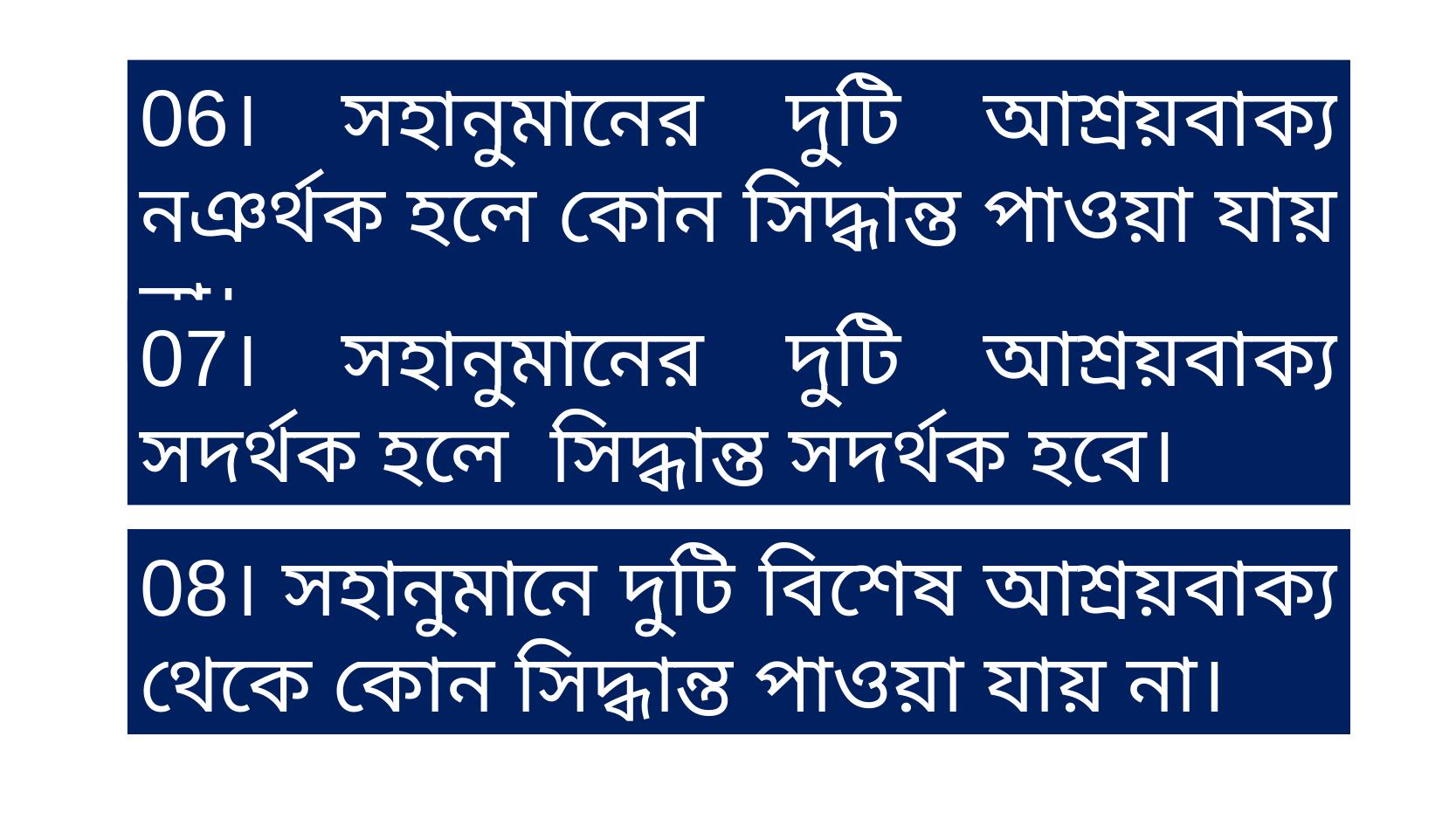

06। সহানুমানের দুটি আশ্রয়বাক্য নঞর্থক হলে কোন সিদ্ধান্ত পাওয়া যায় না।
07। সহানুমানের দুটি আশ্রয়বাক্য সদর্থক হলে  সিদ্ধান্ত সদর্থক হবে।
08। সহানুমানে দুটি বিশেষ আশ্রয়বাক্য থেকে কোন সিদ্ধান্ত পাওয়া যায় না।